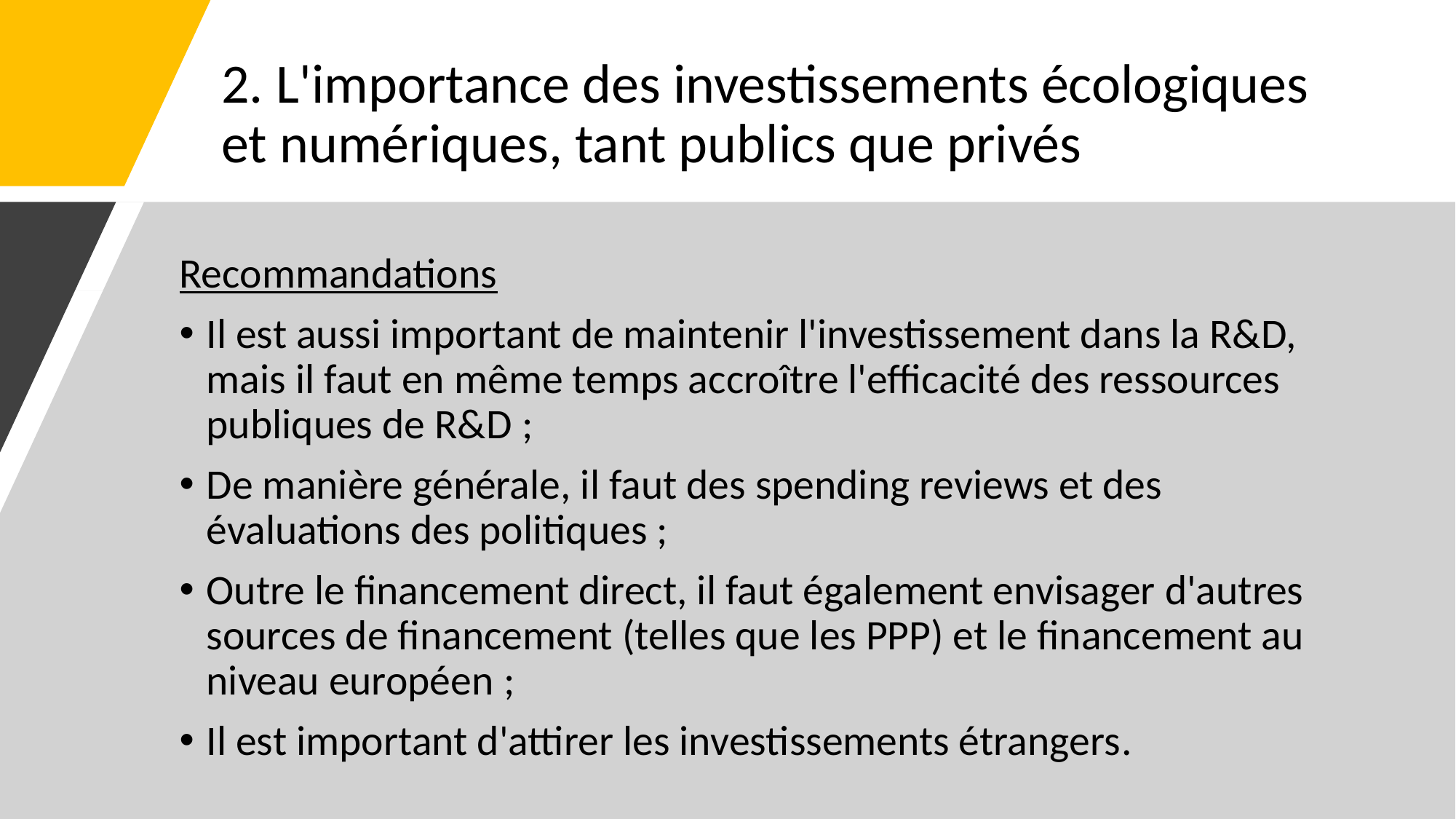

# 2. L'importance des investissements écologiques et numériques, tant publics que privés

Recommandations
Il est aussi important de maintenir l'investissement dans la R&D, mais il faut en même temps accroître l'efficacité des ressources publiques de R&D ;
De manière générale, il faut des spending reviews et des évaluations des politiques ;
Outre le financement direct, il faut également envisager d'autres sources de financement (telles que les PPP) et le financement au niveau européen ;
Il est important d'attirer les investissements étrangers.